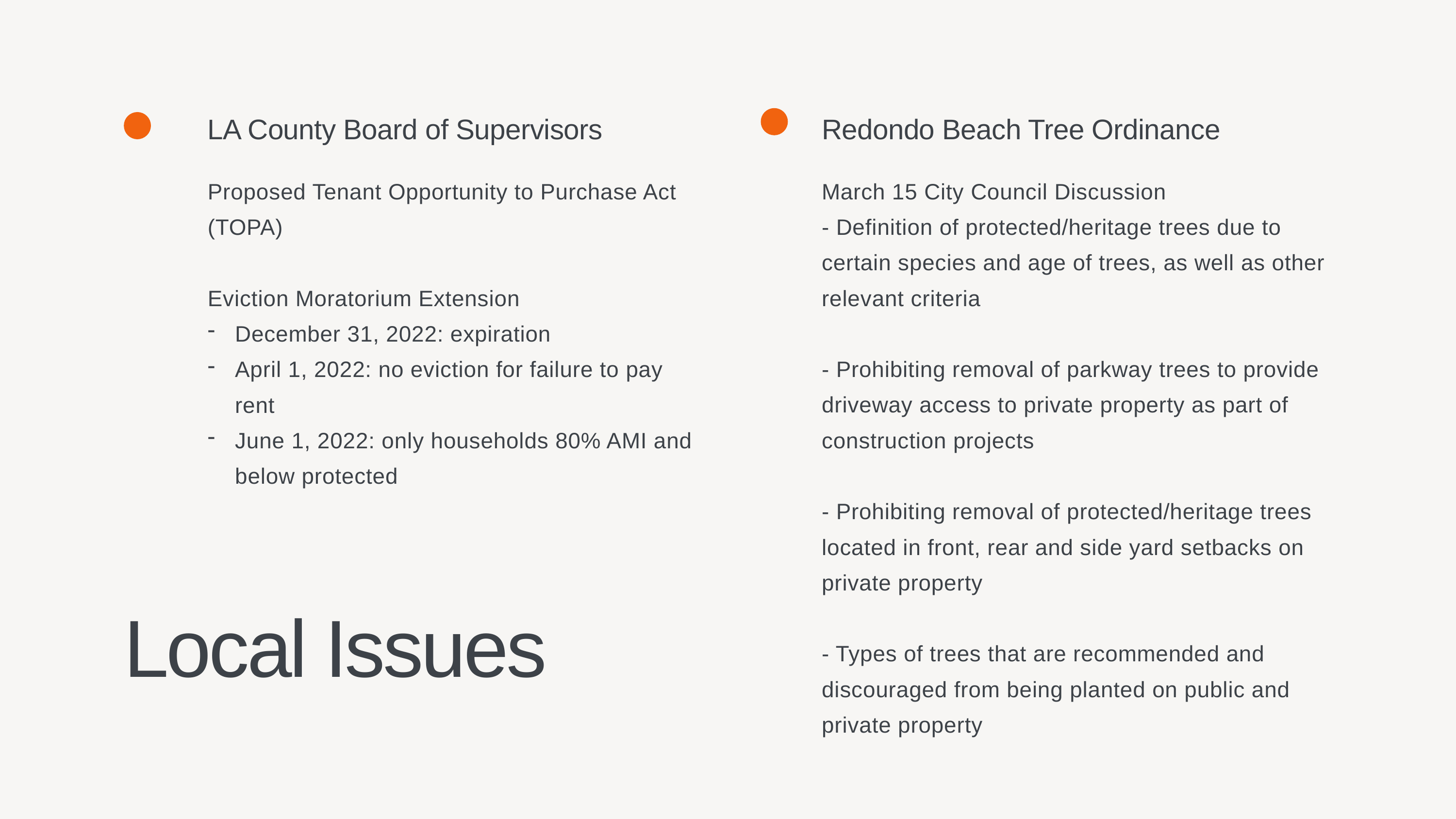

LA County Board of Supervisors
Proposed Tenant Opportunity to Purchase Act (TOPA)

Eviction Moratorium Extension
December 31, 2022: expiration
April 1, 2022: no eviction for failure to pay rent
June 1, 2022: only households 80% AMI and below protected
Redondo Beach Tree Ordinance
March 15 City Council Discussion
- Definition of protected/heritage trees due to certain species and age of trees, as well as other relevant criteria

- Prohibiting removal of parkway trees to provide driveway access to private property as part of construction projects

- Prohibiting removal of protected/heritage trees located in front, rear and side yard setbacks on private property

- Types of trees that are recommended and discouraged from being planted on public and private property

Local Issues